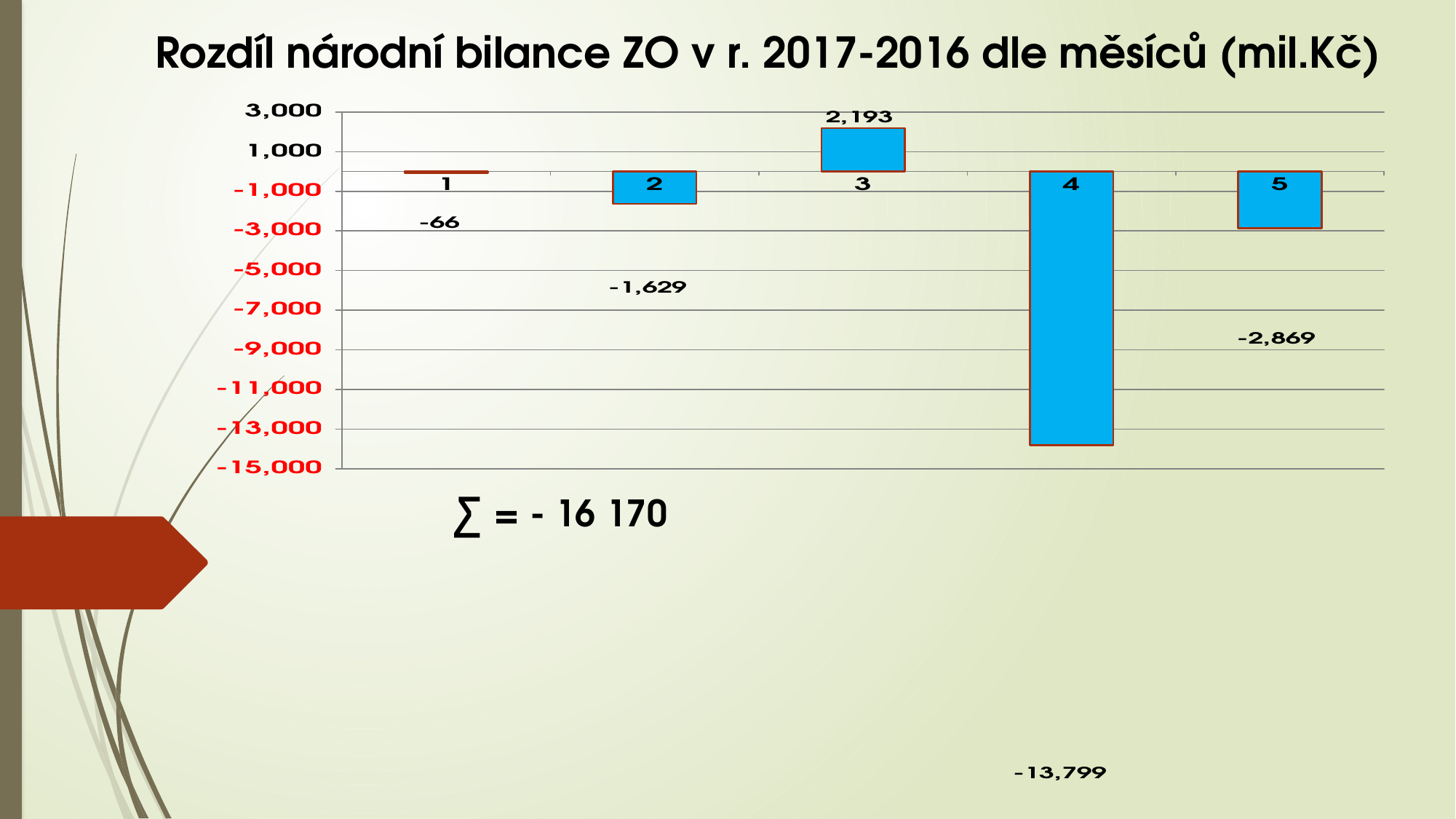

Rozdíl národní bilance ZO v r. 2017-2016 dle měsíců (mil.Kč)

### Chart

| Category |  |
|---|---|

### Chart

| Category |
|---|
∑ = - 16 170